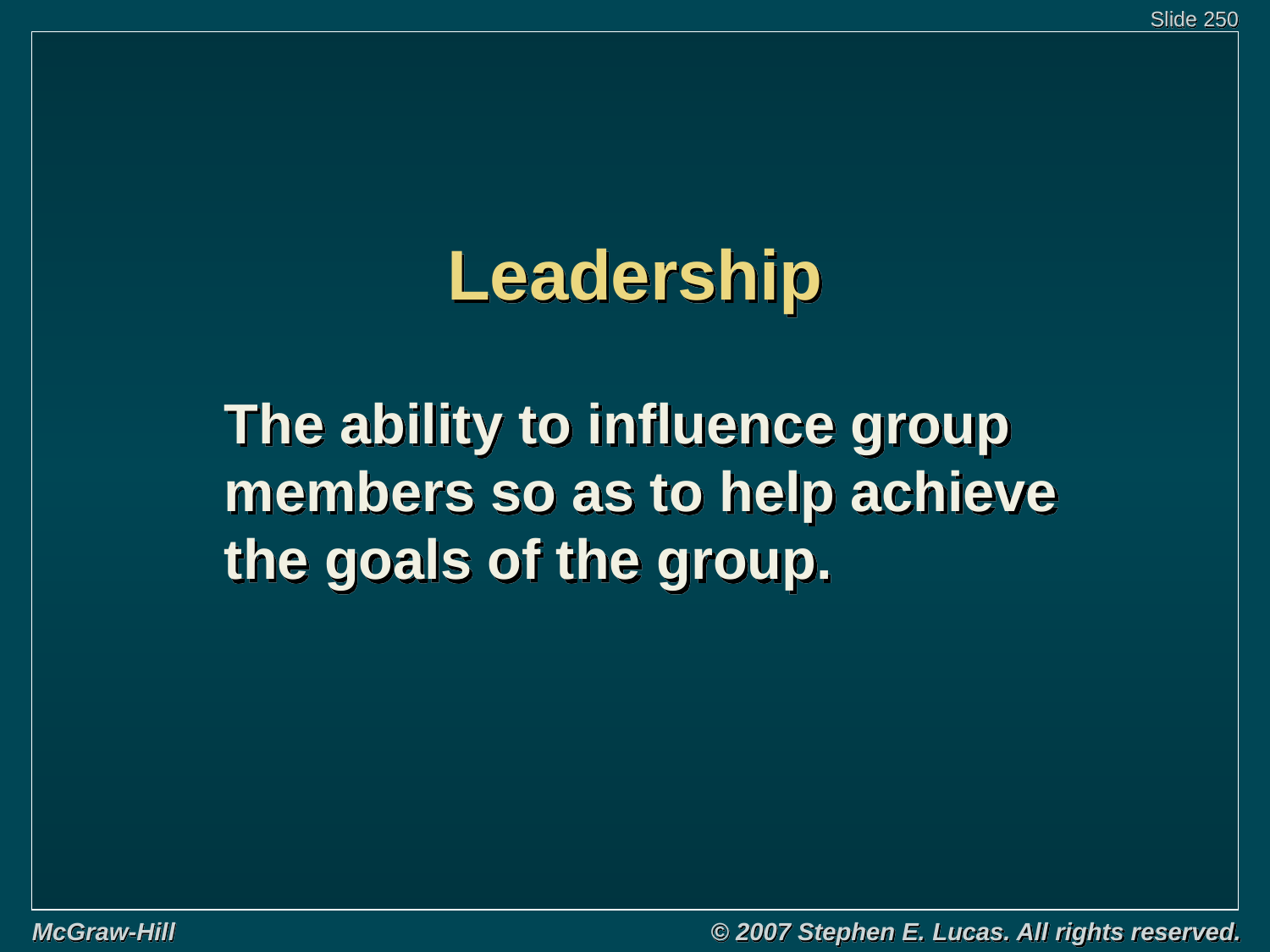

# Leadership
The ability to influence group members so as to help achieve
the goals of the group.